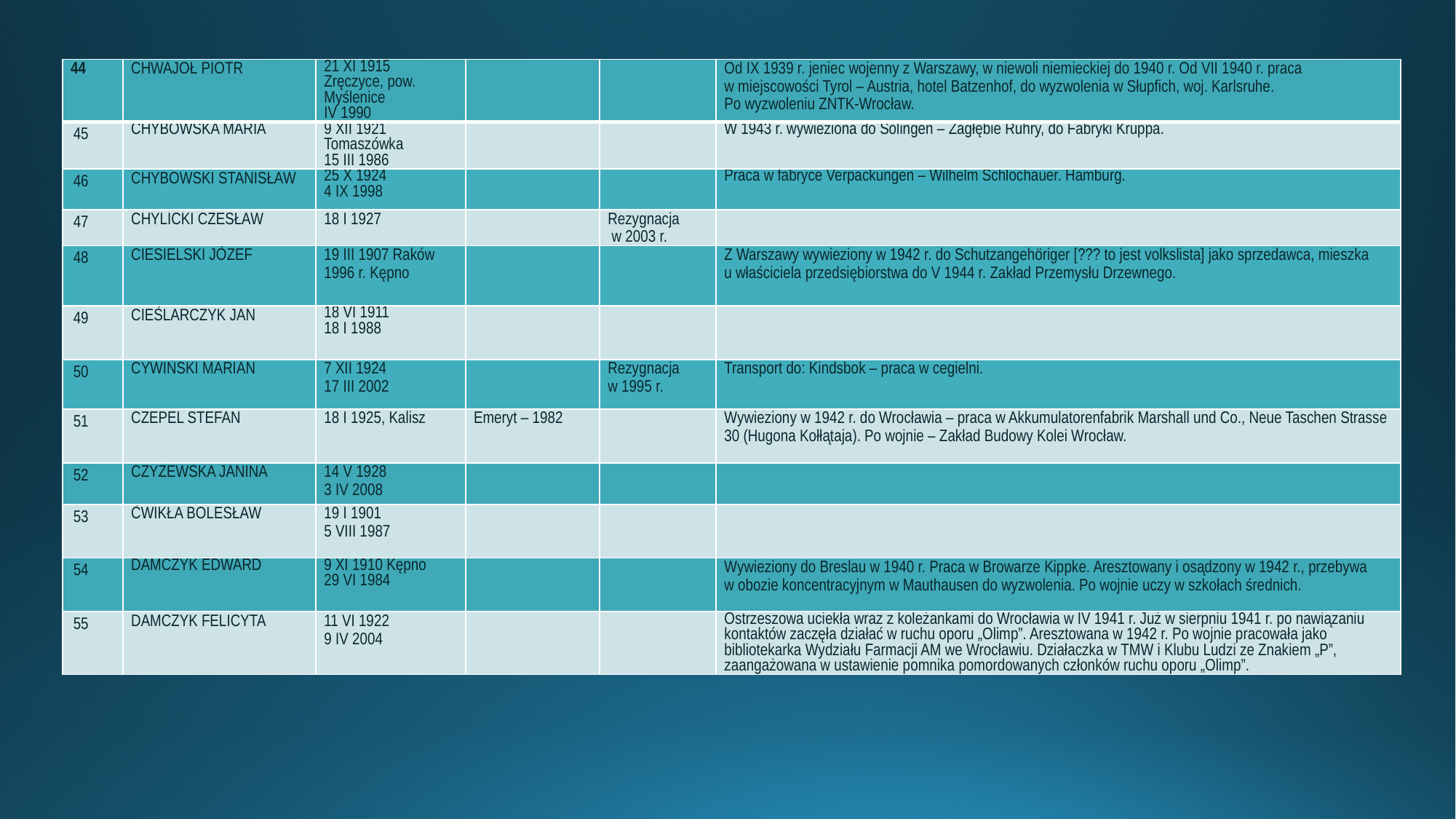

| 44 | CHWAJOŁ PIOTR | 21 XI 1915 Zręczyce, pow. Myślenice IV 1990 |  |  | Od IX 1939 r. jeniec wojenny z Warszawy, w niewoli niemieckiej do 1940 r. Od VII 1940 r. praca w miejscowości Tyrol – Austria, hotel Batzenhof, do wyzwolenia w Słupfich, woj. Karlsruhe. Po wyzwoleniu ZNTK-Wrocław. |
| --- | --- | --- | --- | --- | --- |
| 45 | CHYBOWSKA MARIA | 9 XII 1921 Tomaszówka 15 III 1986 |  |  | W 1943 r. wywieziona do Solingen – Zagłębie Ruhry, do Fabryki Kruppa. |
| 46 | CHYBOWSKI STANISŁAW | 25 X 1924 4 IX 1998 |  |  | Praca w fabryce Verpackungen – Wilhelm Schlochauer. Hamburg. |
| 47 | CHYLICKI CZESŁAW | 18 I 1927 |  | Rezygnacja w 2003 r. |  |
| 48 | CIESIELSKI JÓZEF | 19 III 1907 Raków 1996 r. Kępno |  |  | Z Warszawy wywieziony w 1942 r. do Schutzangehöriger [??? to jest volkslista] jako sprzedawca, mieszka u właściciela przedsiębiorstwa do V 1944 r. Zakład Przemysłu Drzewnego. |
| 49 | CIEŚLARCZYK JAN | 18 VI 1911 18 I 1988 |  |  |  |
| 50 | CYWIŃSKI MARIAN | 7 XII 1924 17 III 2002 |  | Rezygnacja w 1995 r. | Transport do: Kindsbok – praca w cegielni. |
| 51 | CZEPEL STEFAN | 18 I 1925, Kalisz | Emeryt – 1982 |  | Wywieziony w 1942 r. do Wrocławia – praca w Akkumulatorenfabrik Marshall und Co., Neue Taschen Strasse 30 (Hugona Kołłątaja). Po wojnie – Zakład Budowy Kolei Wrocław. |
| 52 | CZYŻEWSKA JANINA | 14 V 1928 3 IV 2008 |  |  |  |
| 53 | ĆWIKŁA BOLESŁAW | 19 I 1901 5 VIII 1987 |  |  |  |
| 54 | DAMCZYK EDWARD | 9 XI 1910 Kępno 29 VI 1984 |  |  | Wywieziony do Breslau w 1940 r. Praca w Browarze Kippke. Aresztowany i osądzony w 1942 r., przebywa w obozie koncentracyjnym w Mauthausen do wyzwolenia. Po wojnie uczy w szkołach średnich. |
| 55 | DAMCZYK FELICYTA | 11 VI 1922 9 IV 2004 |  |  | Ostrzeszowa uciekła wraz z koleżankami do Wrocławia w IV 1941 r. Już w sierpniu 1941 r. po nawiązaniu kontaktów zaczęła działać w ruchu oporu „Olimp”. Aresztowana w 1942 r. Po wojnie pracowała jako bibliotekarka Wydziału Farmacji AM we Wrocławiu. Działaczka w TMW i Klubu Ludzi ze Znakiem „P”, zaangażowana w ustawienie pomnika pomordowanych członków ruchu oporu „Olimp”. |